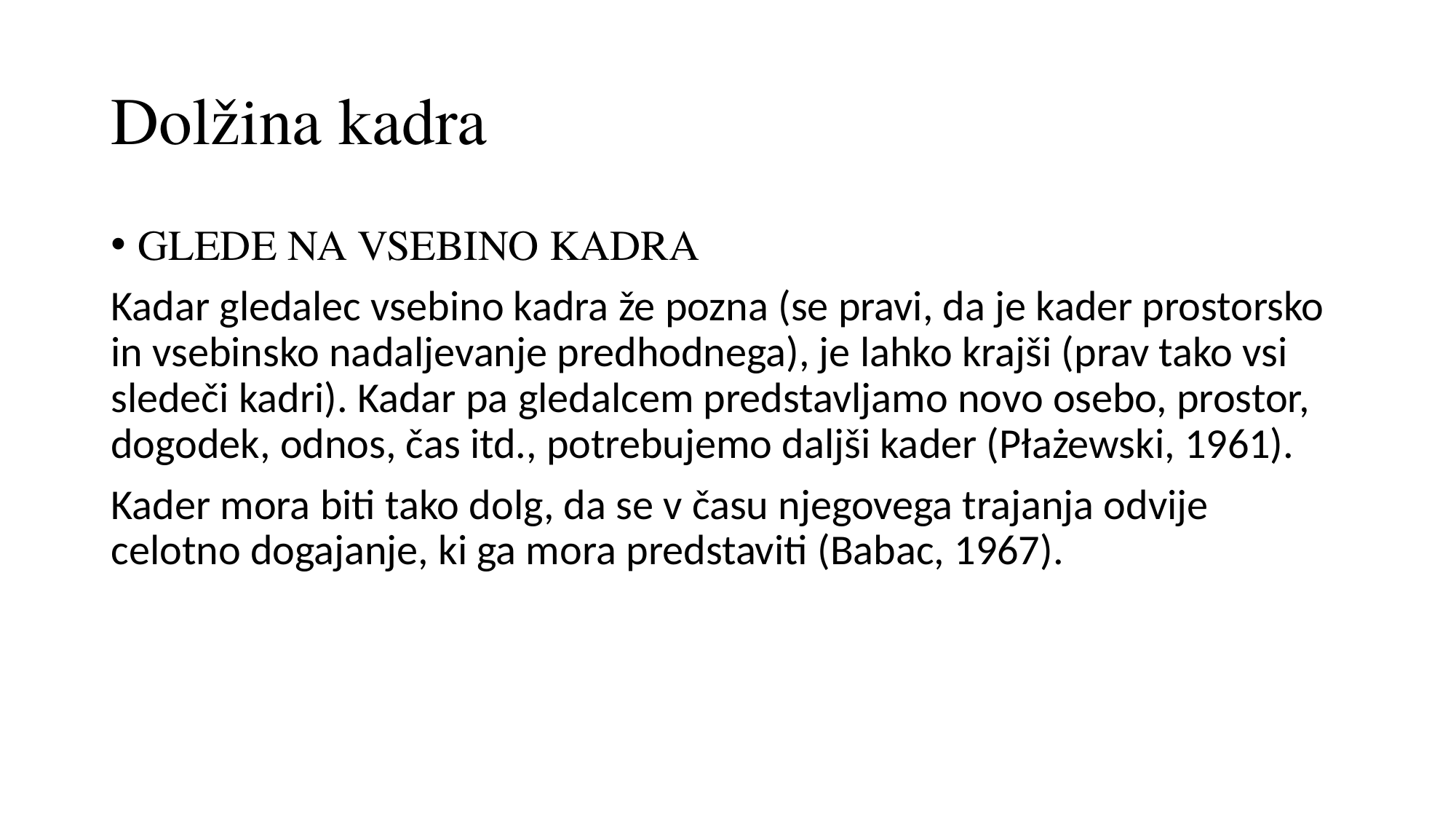

# Dolžina kadra
GLEDE NA VSEBINO KADRA
Kadar gledalec vsebino kadra že pozna (se pravi, da je kader prostorsko in vsebinsko nadaljevanje predhodnega), je lahko krajši (prav tako vsi sledeči kadri). Kadar pa gledalcem predstavljamo novo osebo, prostor, dogodek, odnos, čas itd., potrebujemo daljši kader (Płażewski, 1961).
Kader mora biti tako dolg, da se v času njegovega trajanja odvije celotno dogajanje, ki ga mora predstaviti (Babac, 1967).